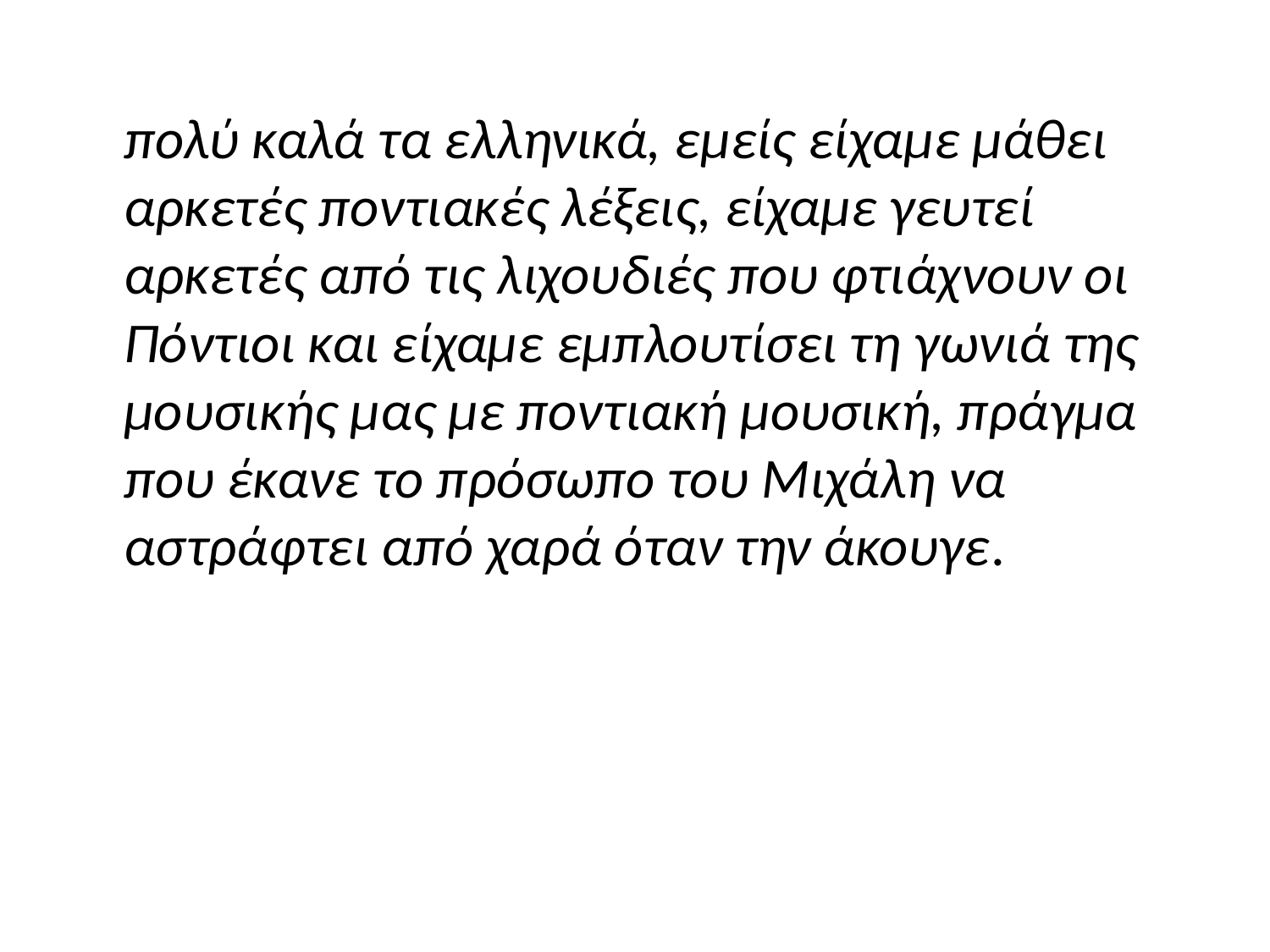

πολύ καλά τα ελληνικά, εμείς είχαμε μάθει αρκετές ποντιακές λέξεις, είχαμε γευτεί αρκετές από τις λιχουδιές που φτιάχνουν οι Πόντιοι και είχαμε εμπλουτίσει τη γωνιά της μουσικής μας με ποντιακή μουσική, πράγμα που έκανε το πρόσωπο του Μιχάλη να αστράφτει από χαρά όταν την άκουγε.